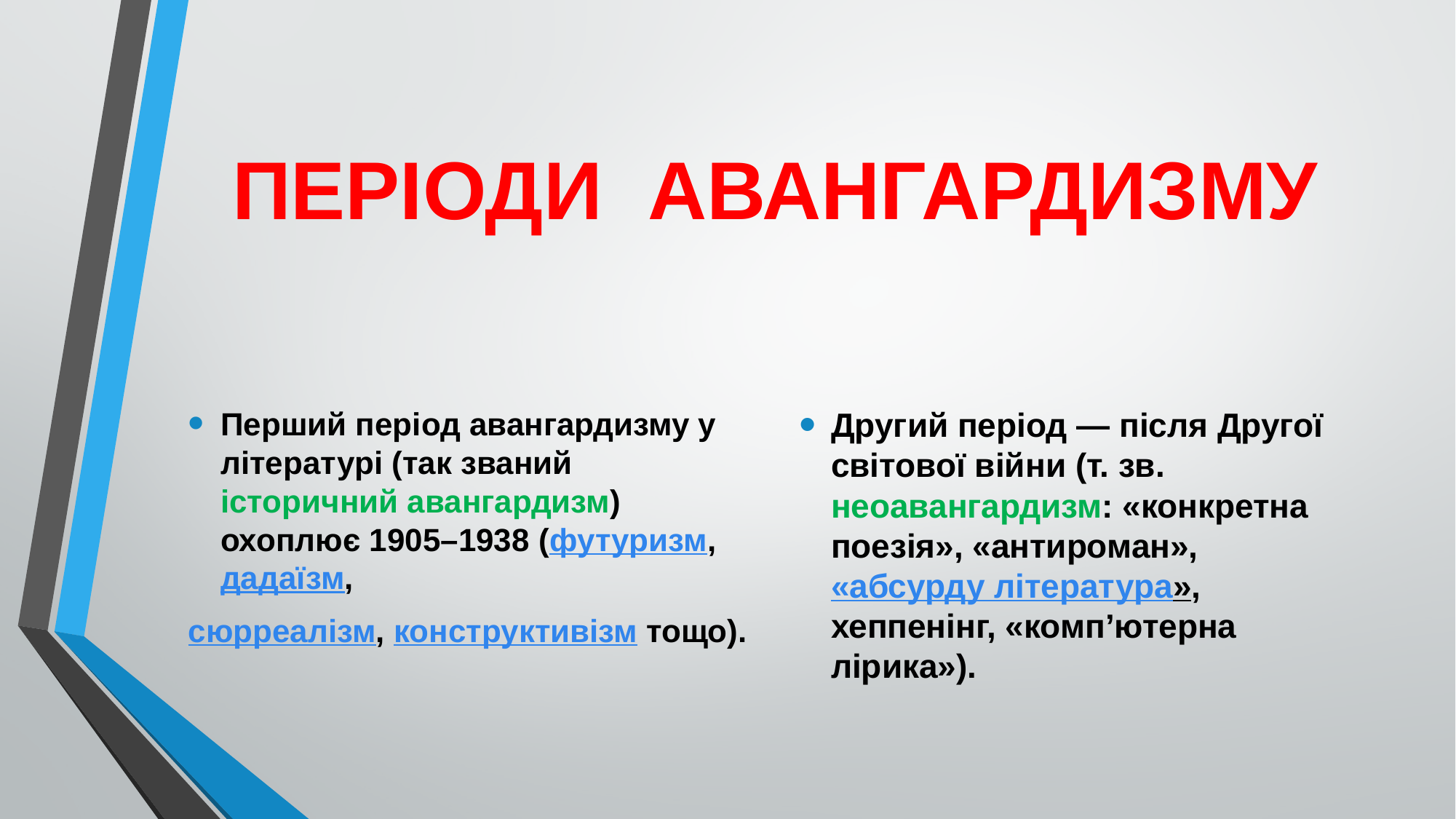

# ПЕРІОДИ  АВАНГАРДИЗМУ
Перший період авангардизму у літературі (так званий історичний авангардизм) охоплює 1905–1938 (футуризм, дадаїзм,
сюрреалізм, конструктивізм тощо).
Другий період — після Другої світової війни (т. зв. неоавангардизм: «конкретна поезія», «антироман», «абсурду література», хеппенінг, «комп’ютерна лірика»).